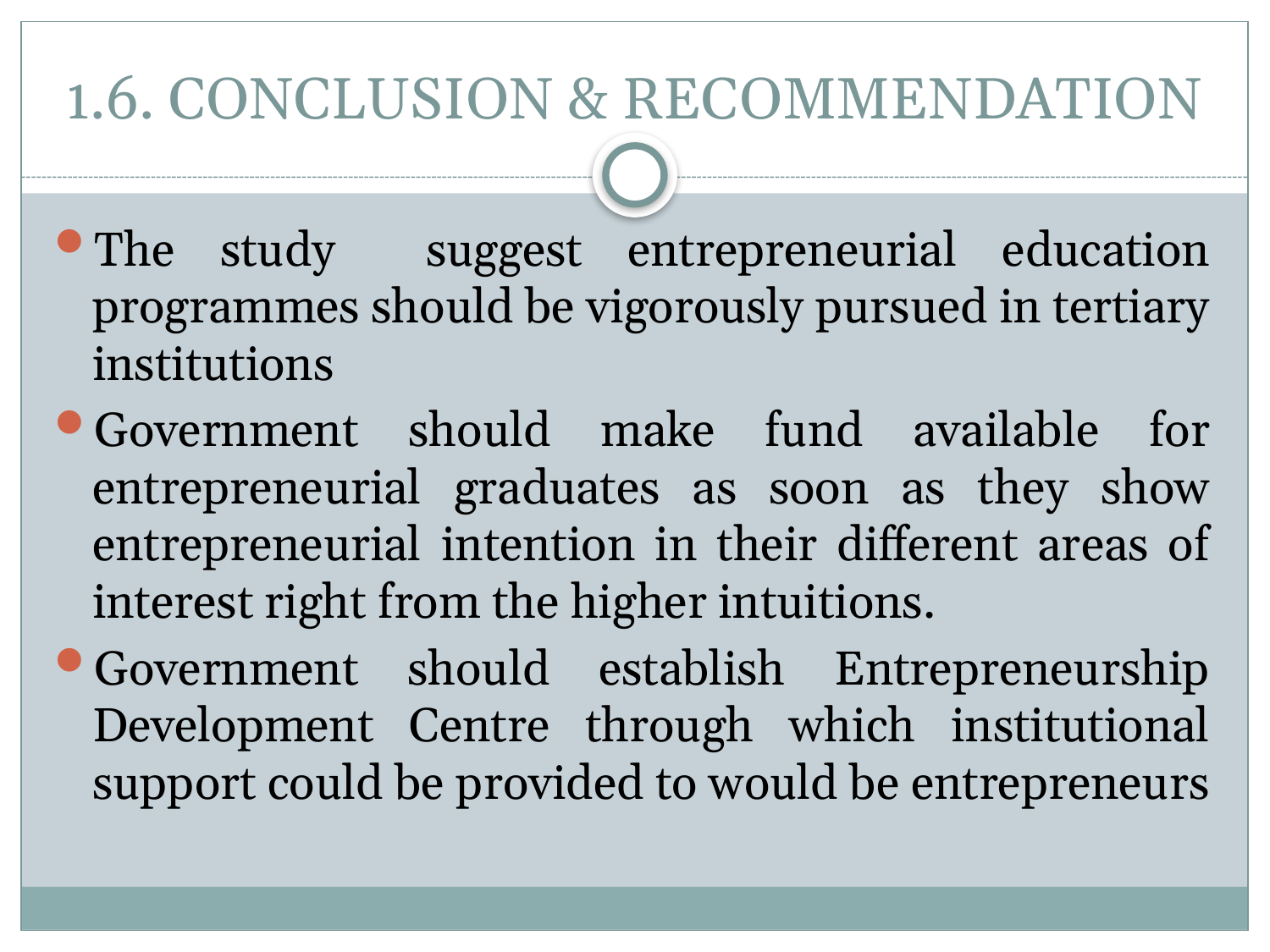

# 1.6. CONCLUSION & RECOMMENDATION
The study  suggest entrepreneurial education programmes should be vigorously pursued in tertiary institutions
Government should make fund available for entrepreneurial graduates as soon as they show entrepreneurial intention in their different areas of interest right from the higher intuitions.
Government should establish Entrepreneurship Development Centre through which institutional support could be provided to would be entrepreneurs